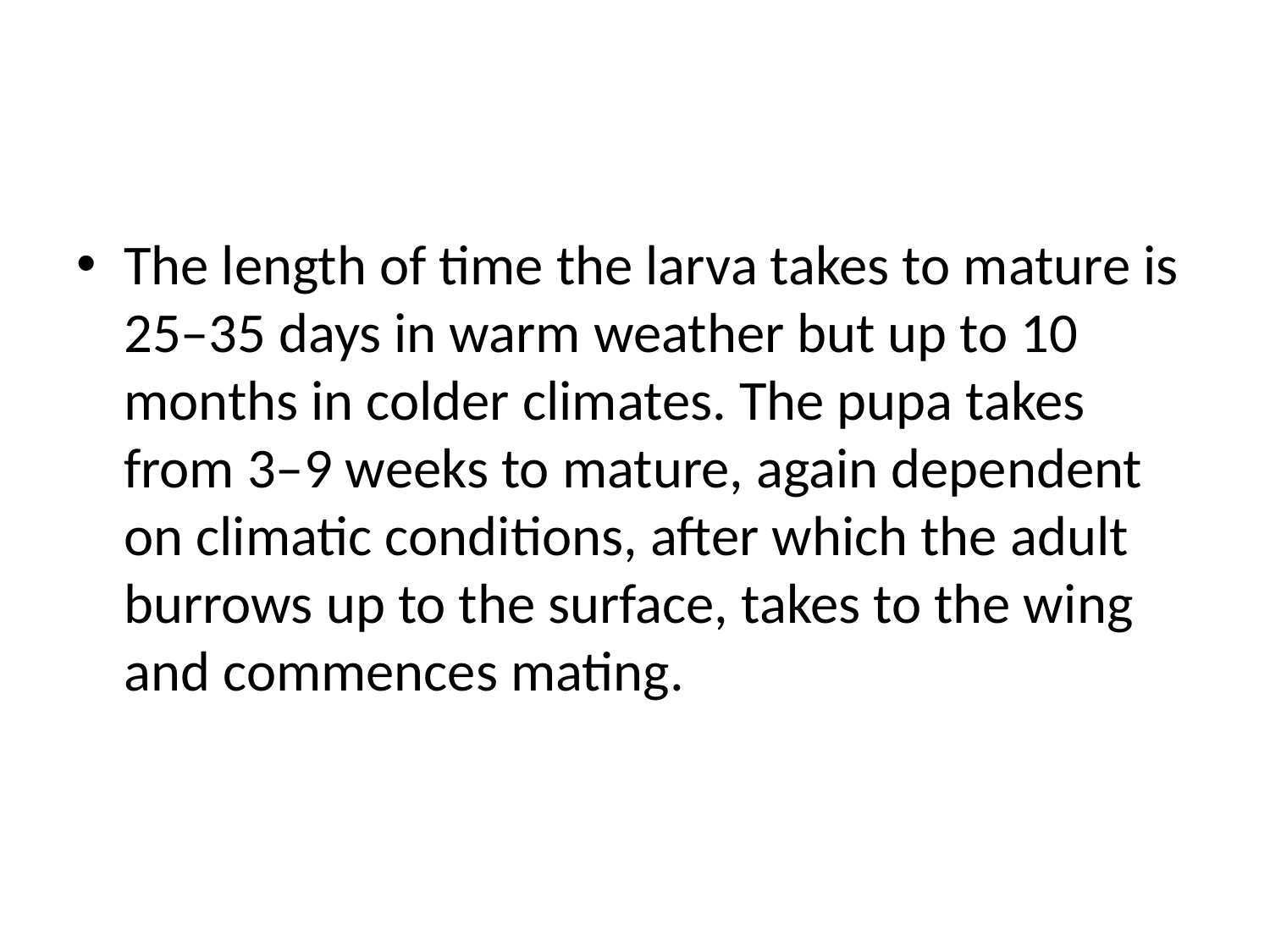

#
The length of time the larva takes to mature is 25–35 days in warm weather but up to 10 months in colder climates. The pupa takes from 3–9 weeks to mature, again dependent on climatic conditions, after which the adult burrows up to the surface, takes to the wing and commences mating.